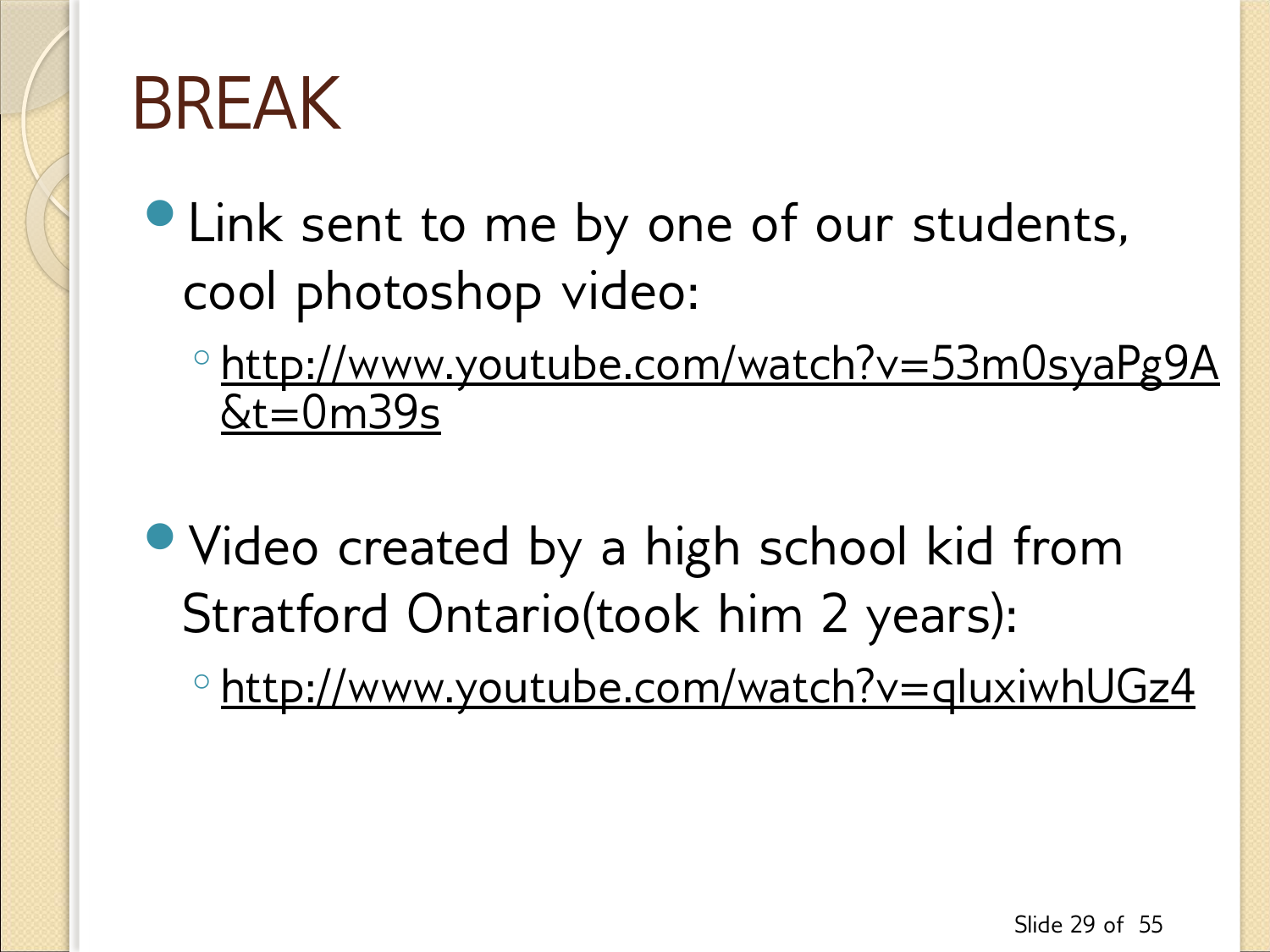

# BREAK
Link sent to me by one of our students, cool photoshop video:
http://www.youtube.com/watch?v=53m0syaPg9A&t=0m39s
Video created by a high school kid from Stratford Ontario(took him 2 years):
http://www.youtube.com/watch?v=qIuxiwhUGz4